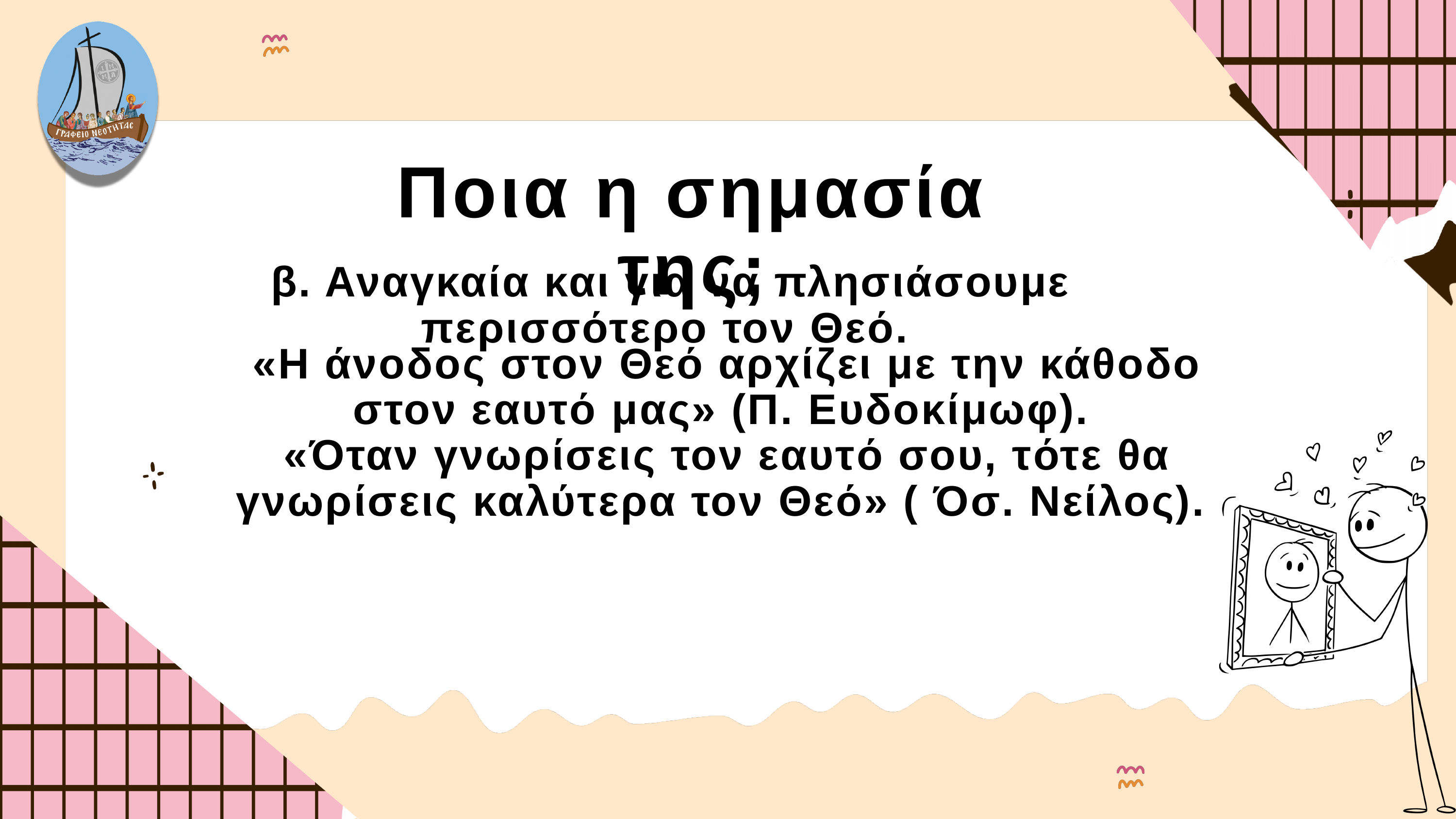

Ποια η σημασία της;

β. Αναγκαία και για να πλησιάσουμε περισσότερο τον Θεό.
«Η άνοδος στον Θεό αρχίζει με την κάθοδο στον εαυτό μας» (Π. Ευδοκίμωφ).
«Όταν γνωρίσεις τον εαυτό σου, τότε θα γνωρίσεις καλύτερα τον Θεό» ( Όσ. Νείλος).